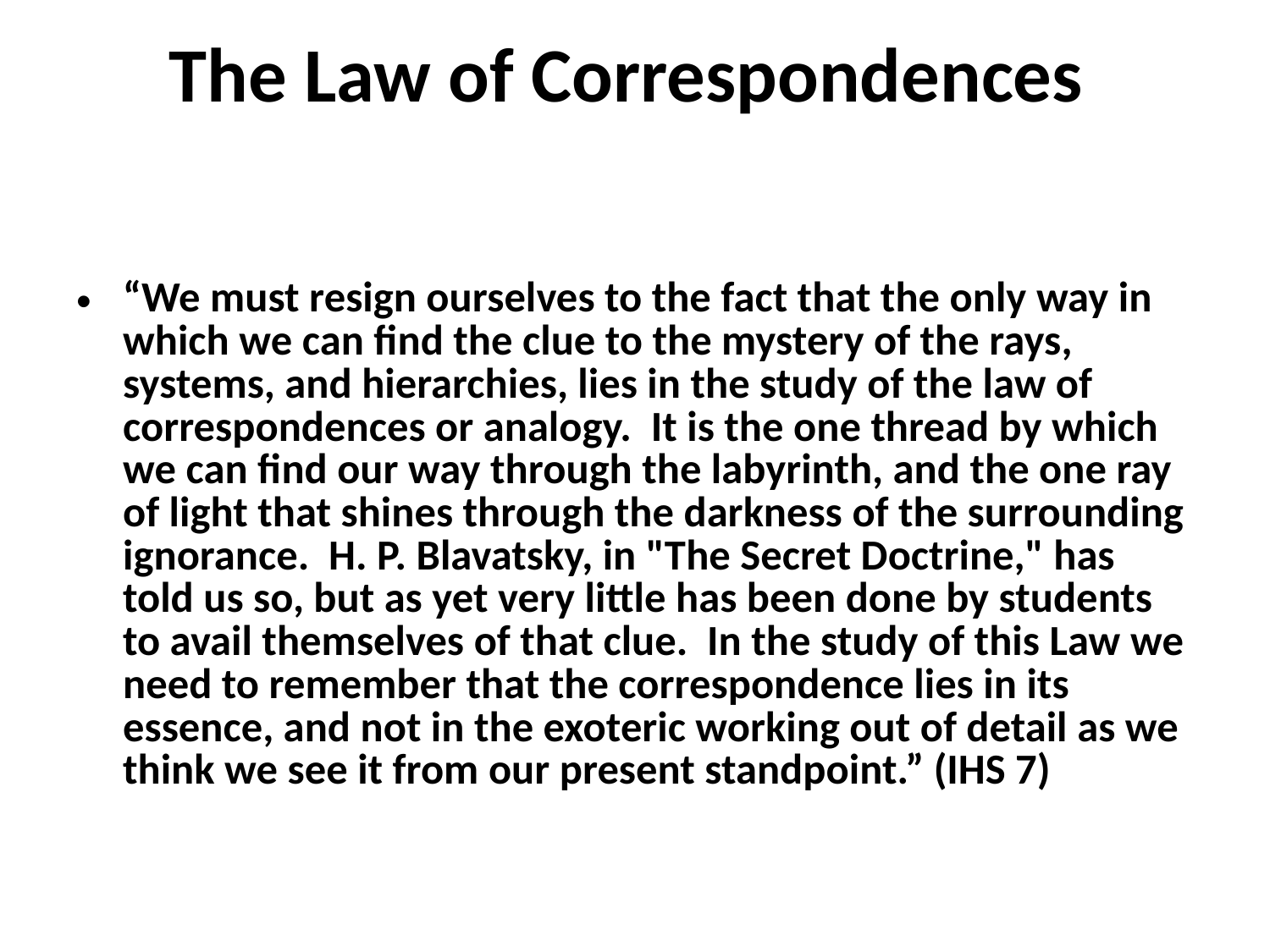

# The Law of Correspondences

“We must resign ourselves to the fact that the only way in which we can find the clue to the mystery of the rays, systems, and hierarchies, lies in the study of the law of correspondences or analogy.  It is the one thread by which we can find our way through the labyrinth, and the one ray of light that shines through the darkness of the surrounding ignorance.  H. P. Blavatsky, in "The Secret Doctrine," has told us so, but as yet very little has been done by students to avail themselves of that clue.  In the study of this Law we need to remember that the correspondence lies in its essence, and not in the exoteric working out of detail as we think we see it from our present standpoint.” (IHS 7)